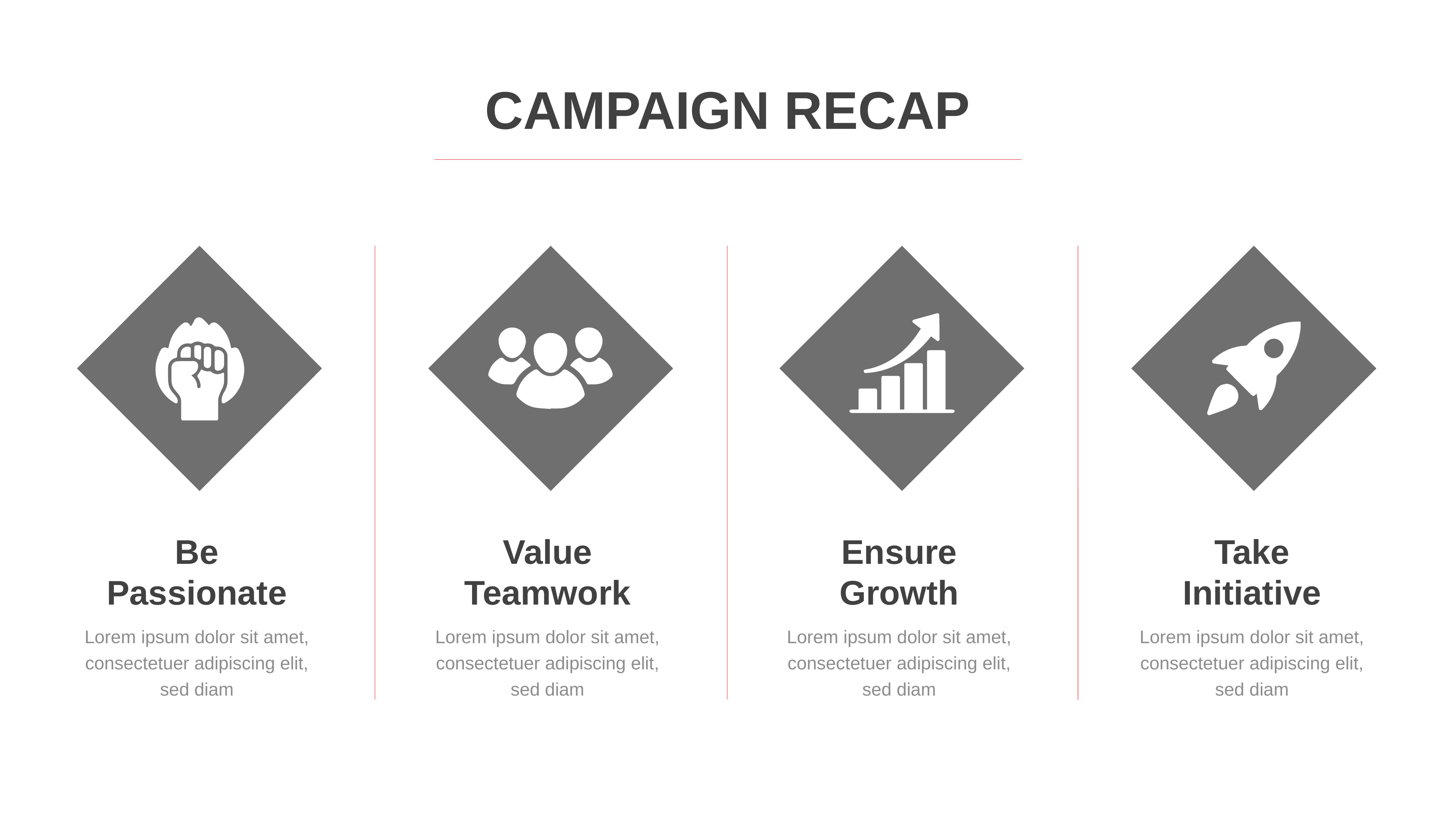

CAMPAIGN RECAP

Be
Passionate
Value
Teamwork
Ensure
Growth
Take
Initiative
Lorem ipsum dolor sit amet, consectetuer adipiscing elit, sed diam
Lorem ipsum dolor sit amet, consectetuer adipiscing elit, sed diam
Lorem ipsum dolor sit amet, consectetuer adipiscing elit, sed diam
Lorem ipsum dolor sit amet, consectetuer adipiscing elit, sed diam